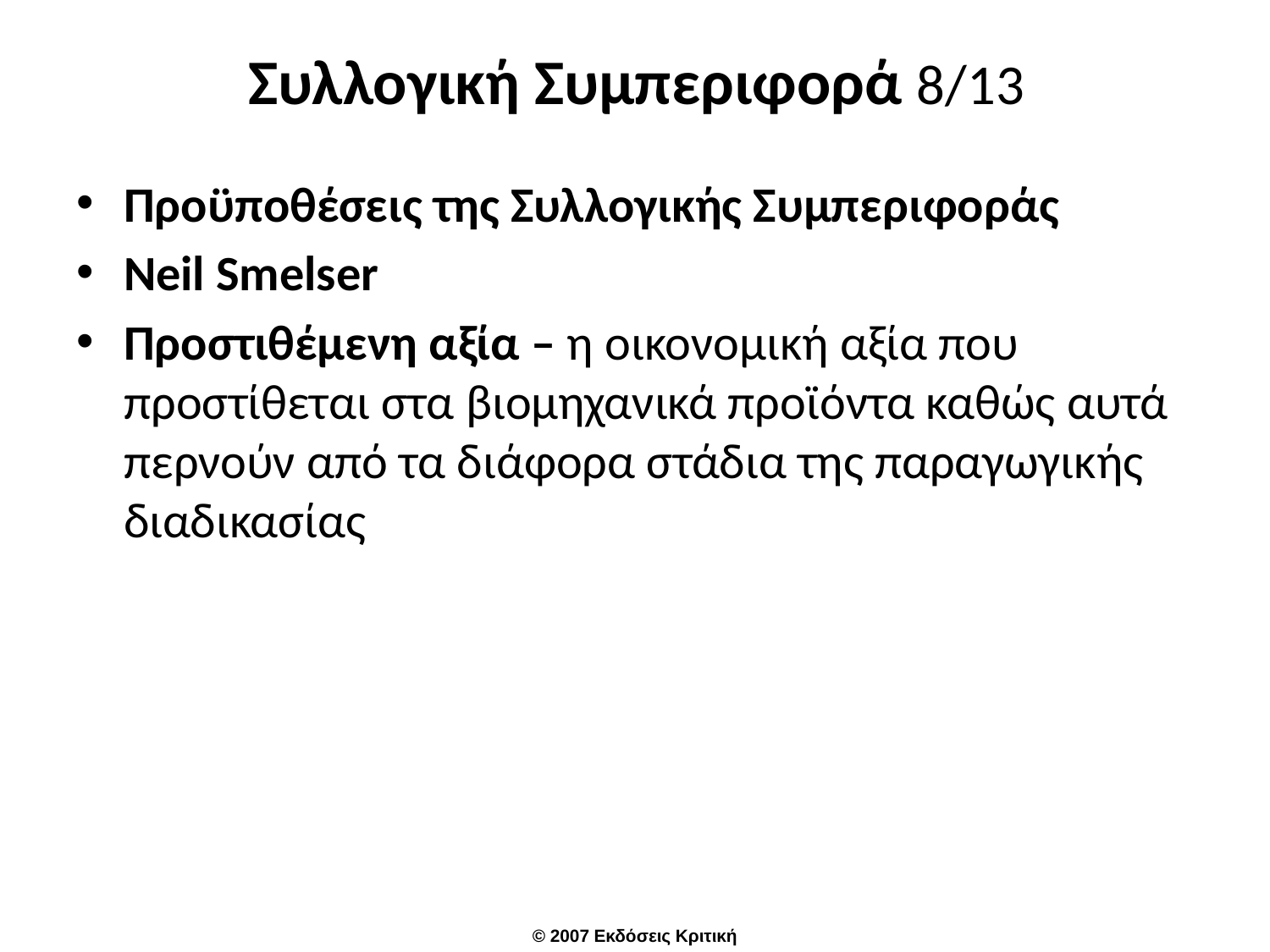

# Συλλογική Συμπεριφορά 8/13
Προϋποθέσεις της Συλλογικής Συμπεριφοράς
Neil Smelser
Προστιθέμενη αξία – η οικονομική αξία που προστίθεται στα βιομηχανικά προϊόντα καθώς αυτά περνούν από τα διάφορα στάδια της παραγωγικής διαδικασίας